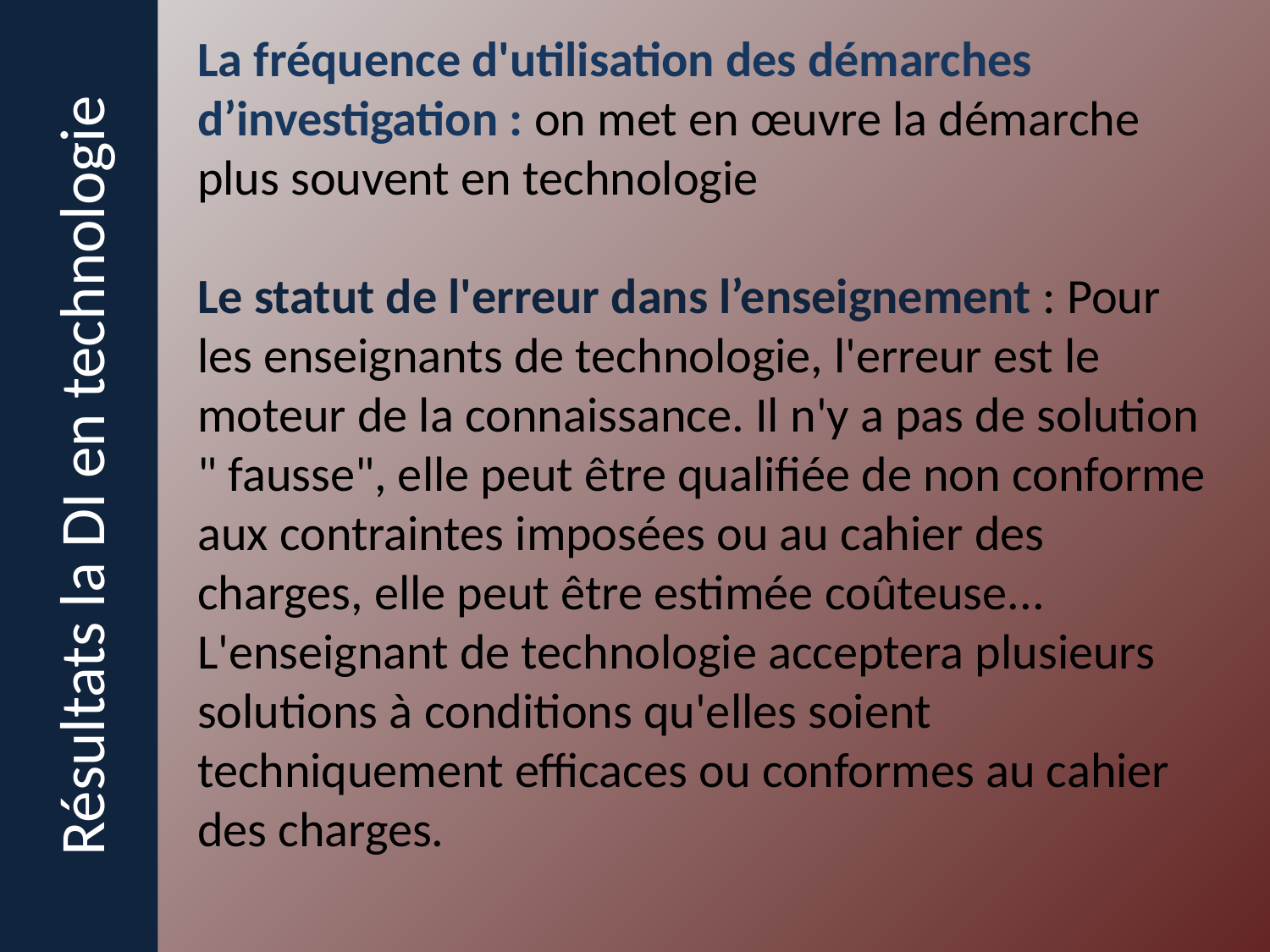

Résultats la DI en technologie
La fréquence d'utilisation des démarches d’investigation : on met en œuvre la démarche plus souvent en technologie

Le statut de l'erreur dans l’enseignement : Pour les enseignants de technologie, l'erreur est le moteur de la connaissance. Il n'y a pas de solution " fausse", elle peut être qualifiée de non conforme aux contraintes imposées ou au cahier des charges, elle peut être estimée coûteuse... L'enseignant de technologie acceptera plusieurs solutions à conditions qu'elles soient techniquement efficaces ou conformes au cahier des charges.